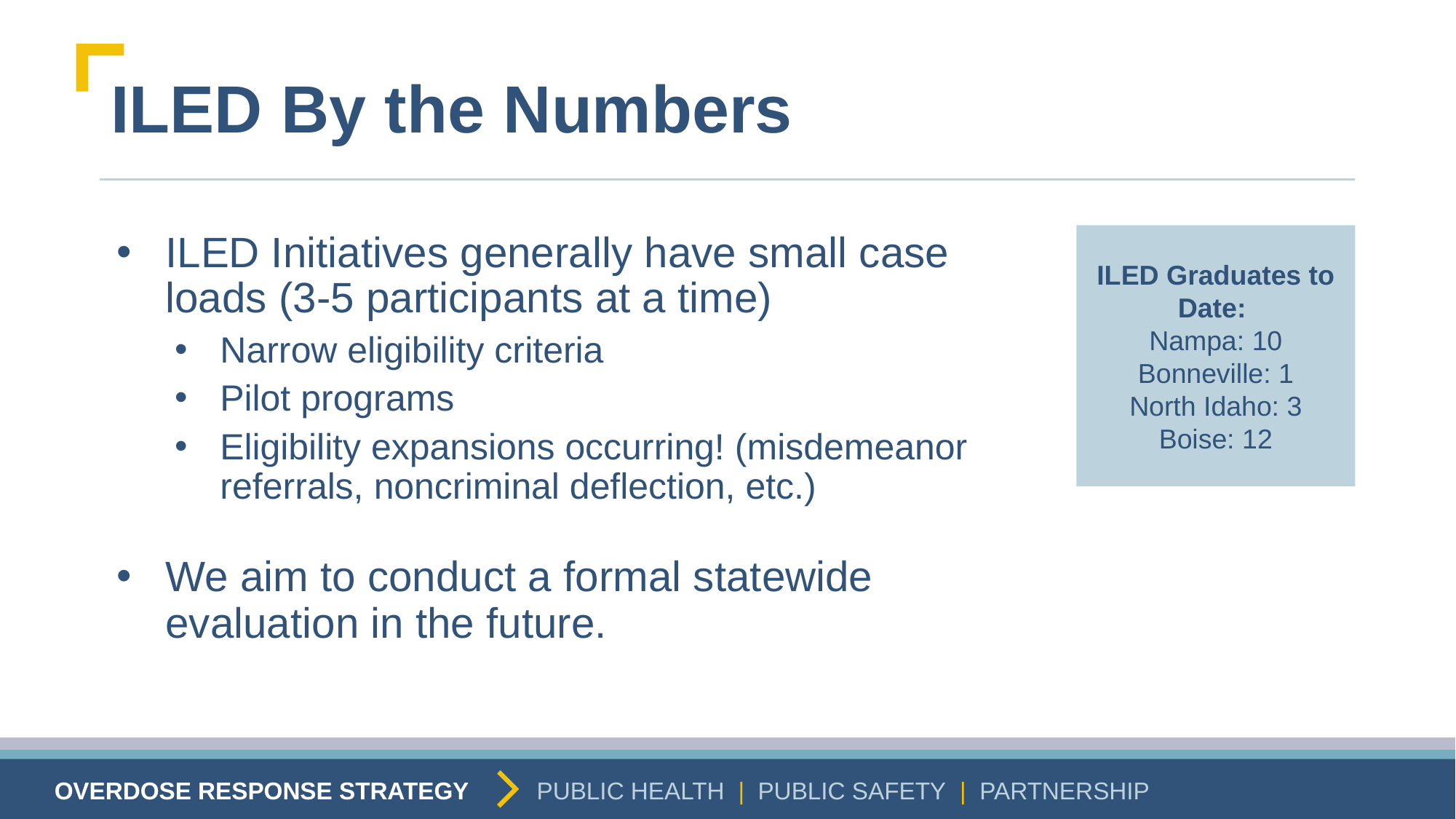

# ILED By the Numbers
ILED Initiatives generally have small case loads (3-5 participants at a time)
Narrow eligibility criteria
Pilot programs
Eligibility expansions occurring! (misdemeanor referrals, noncriminal deflection, etc.)

We aim to conduct a formal statewide evaluation in the future.
ILED Graduates to Date:
Nampa: 10
Bonneville: 1
North Idaho: 3
Boise: 12